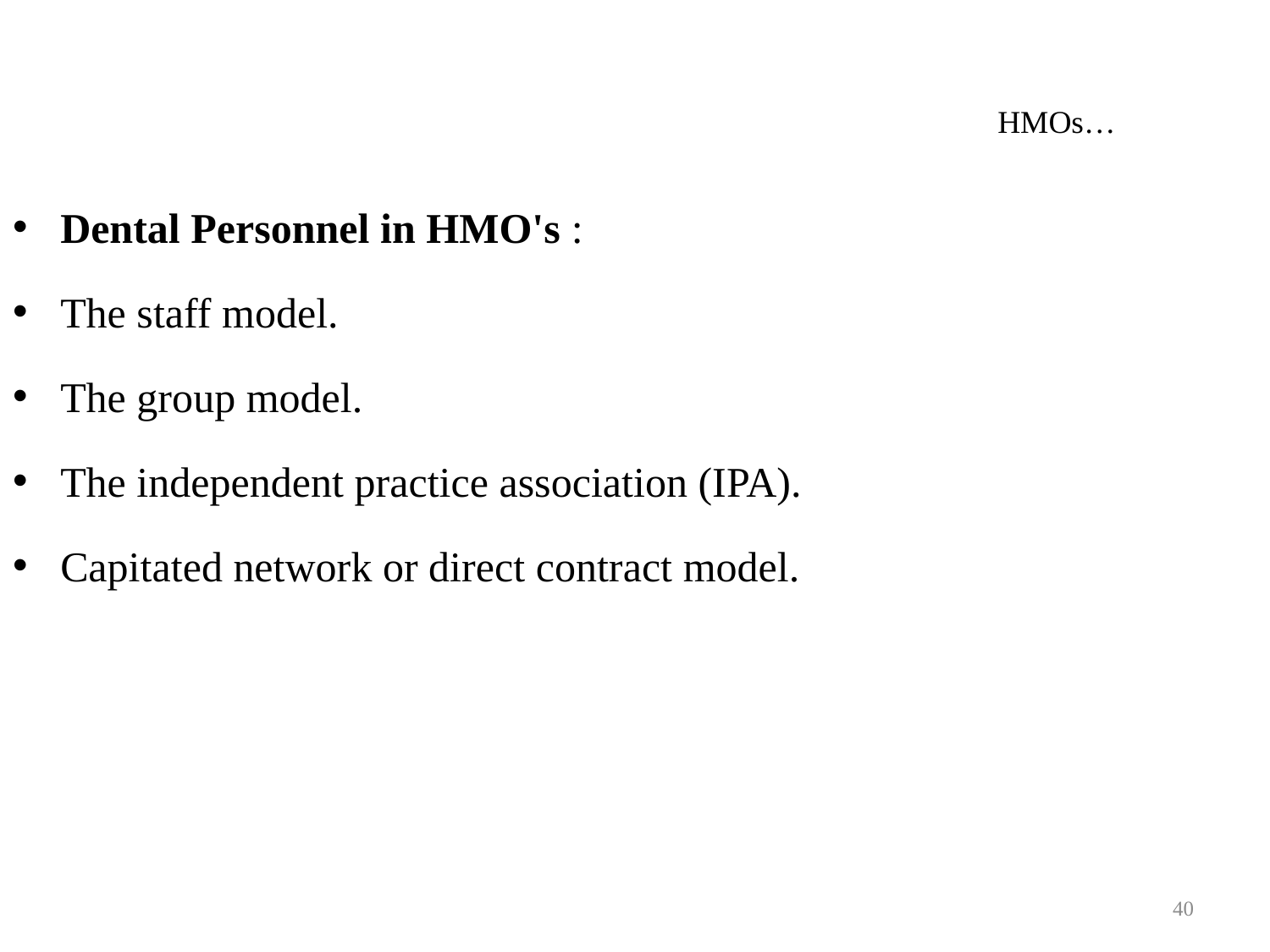

HMOs…
Dental Personnel in HMO's :
The staff model.
The group model.
The independent practice association (IPA).
Capitated network or direct contract model.

40